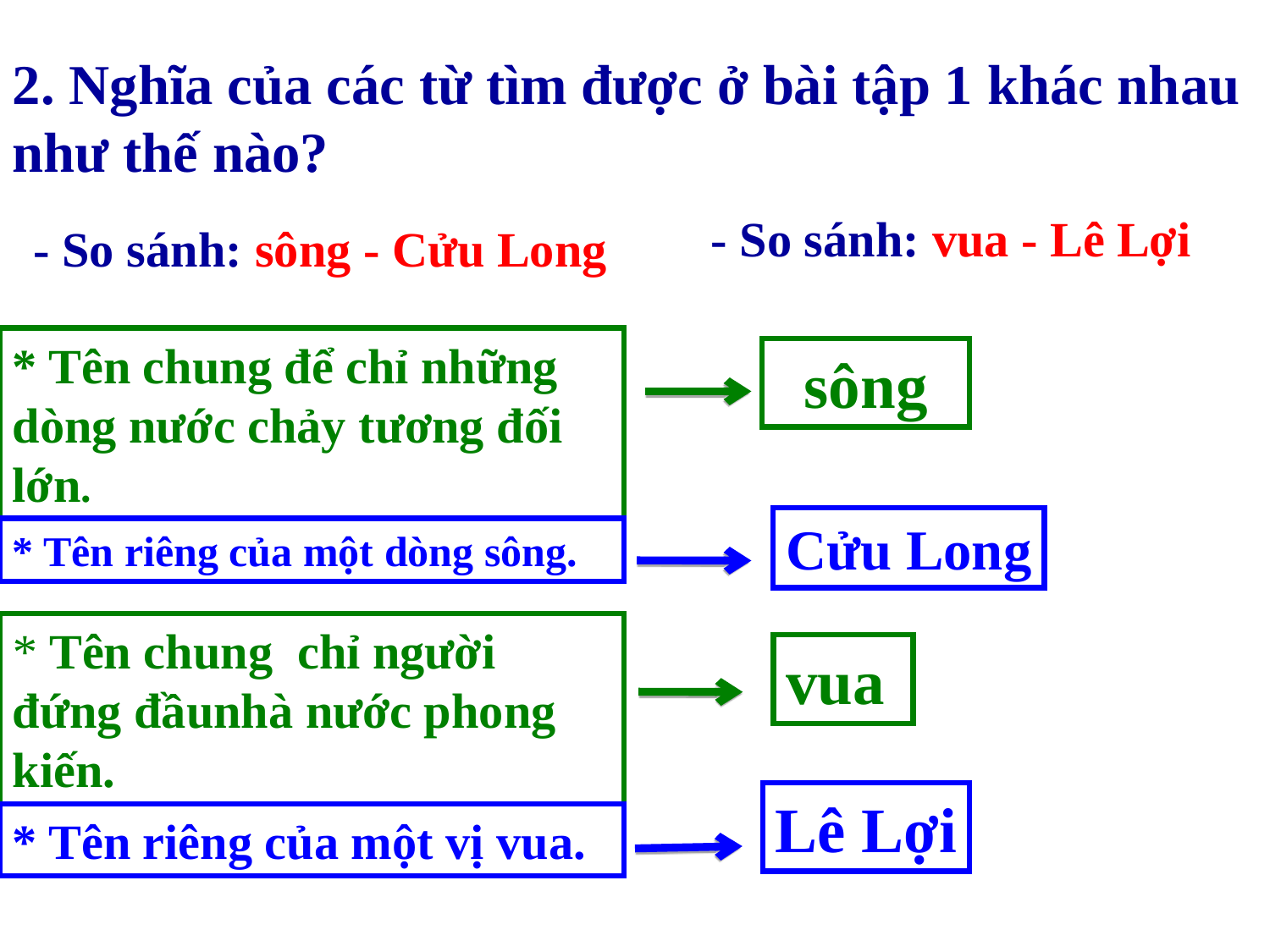

2. Nghĩa của các từ tìm được ở bài tập 1 khác nhau như thế nào?
- So sánh: vua - Lê Lợi
- So sánh: sông - Cửu Long
* Tên chung để chỉ những
dòng nước chảy tương đối lớn.
sông
Cửu Long
* Tên riêng của một dòng sông.
* Tên chung  chỉ người đứng đầunhà nước phong kiến.
vua
Lê Lợi
* Tên riêng của một vị vua.